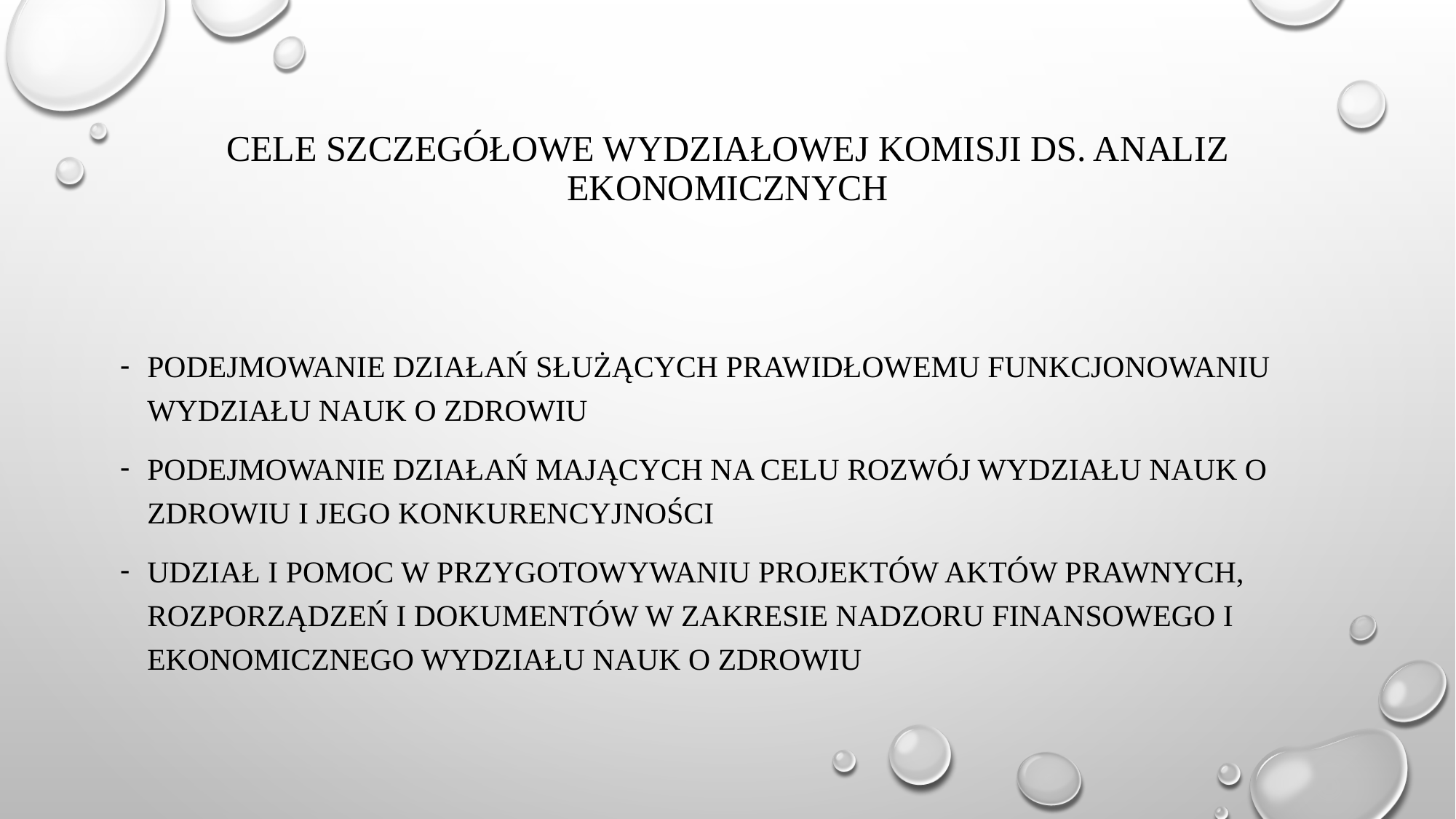

# Cele szczegółowe wydziałowej komisji ds. analiz ekonomicznych

Podejmowanie działań służących prawidłowemu funkcjonowaniu wydziału nauk o zdrowiu
Podejmowanie działań mających na celu rozwój wydziału nauk o zdrowiu i jego konkurencyjności
Udział i pomoc w przygotowywaniu projektów aktów prawnych, rozporządzeń i dokumentów w zakresie nadzoru finansowego i ekonomicznego wydziału nauk o zdrowiu